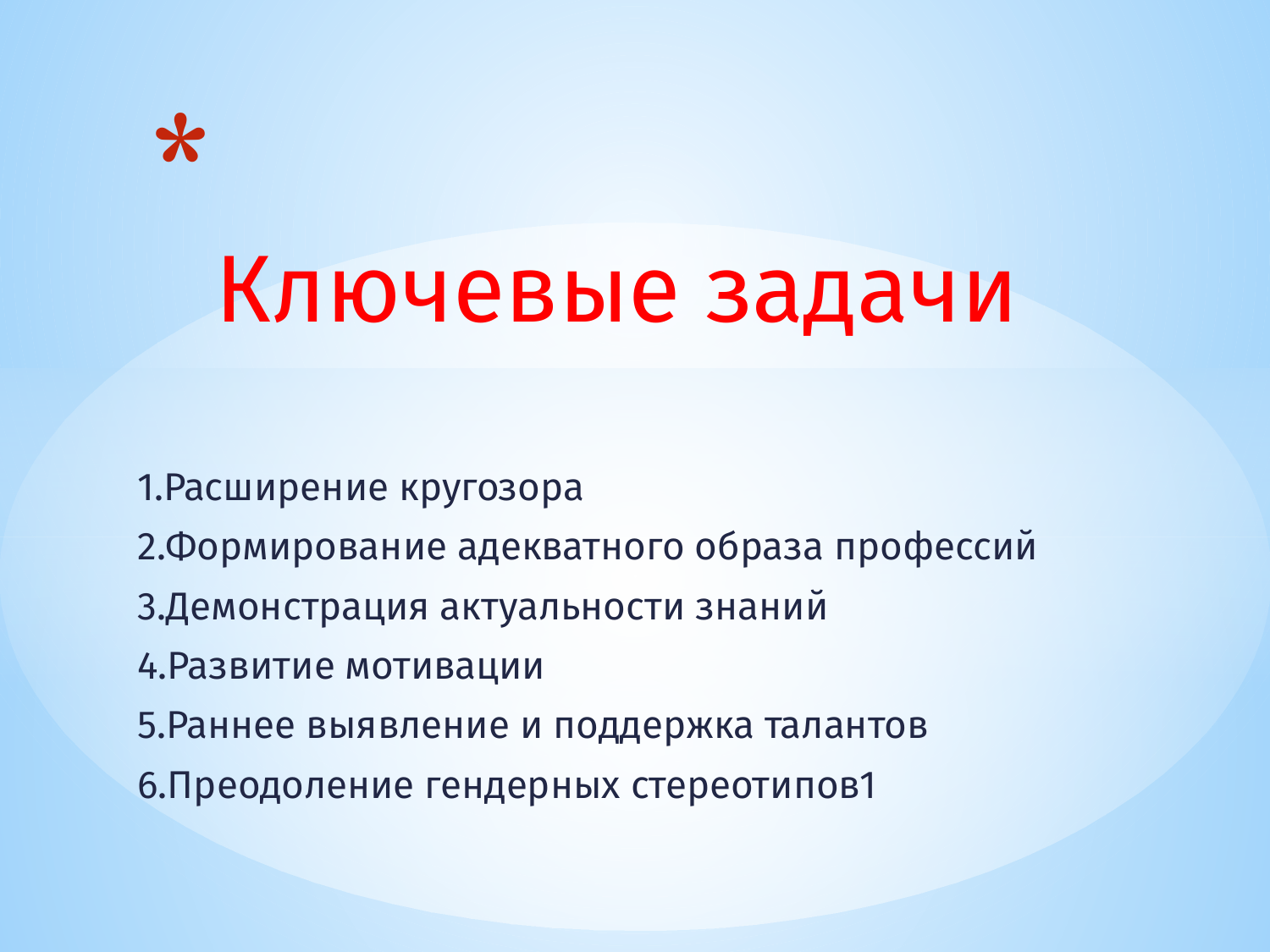

# Ключевые задачи

1.Расширение кругозора
2.Формирование адекватного образа профессий
3.Демонстрация актуальности знаний
4.Развитие мотивации
5.Раннее выявление и поддержка талантов
6.Преодоление гендерных стереотипов1